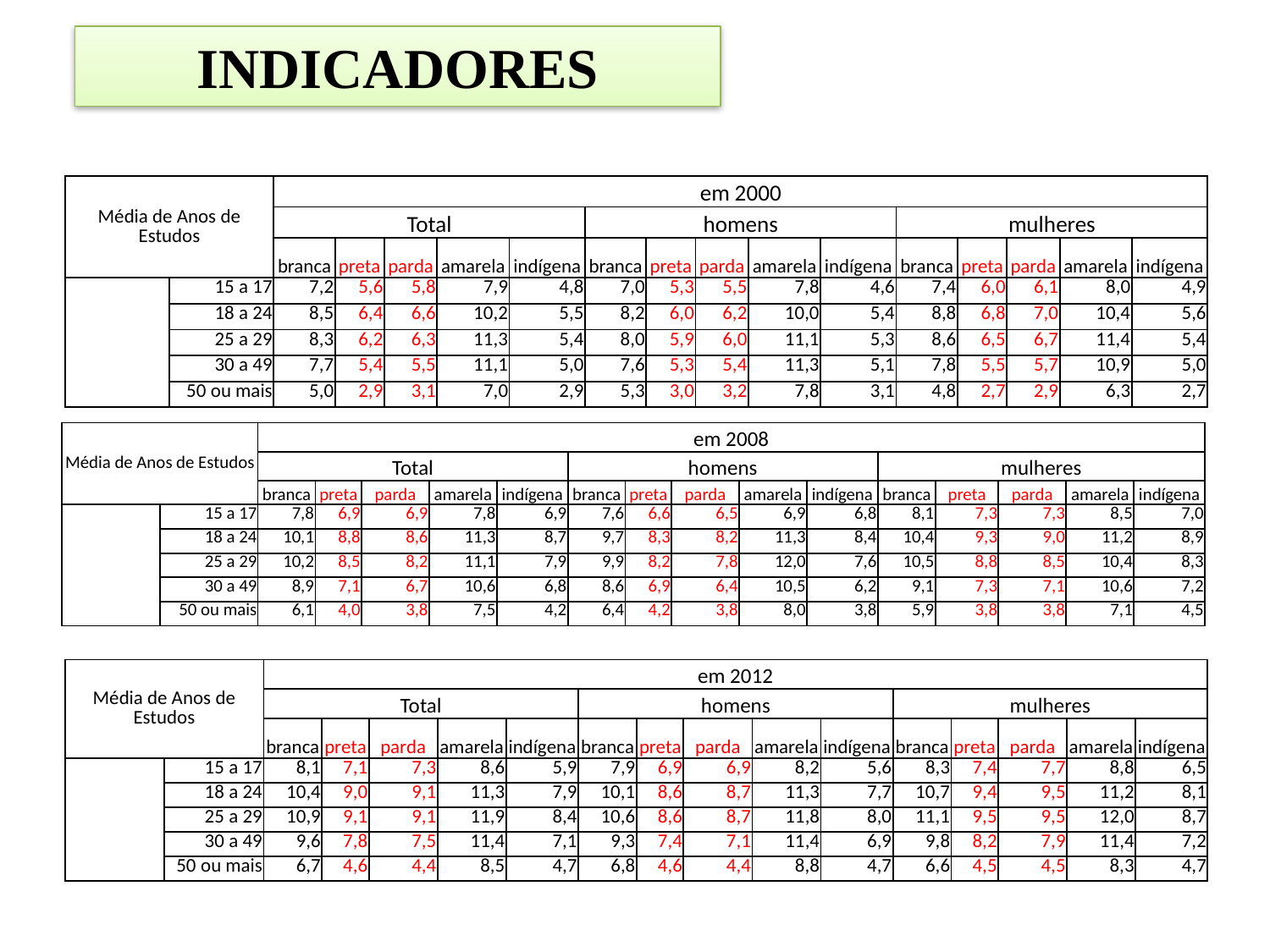

INDICADORES
| Média de Anos de Estudos |  | em 2000 |  |  |  |  |  |  |  |  |  |  |  |  |  |  |
| --- | --- | --- | --- | --- | --- | --- | --- | --- | --- | --- | --- | --- | --- | --- | --- | --- |
|  |  | Total |  |  |  |  | homens |  |  |  |  | mulheres |  |  |  |  |
|  |  | branca | preta | parda | amarela | indígena | branca | preta | parda | amarela | indígena | branca | preta | parda | amarela | indígena |
|  | 15 a 17 | 7,2 | 5,6 | 5,8 | 7,9 | 4,8 | 7,0 | 5,3 | 5,5 | 7,8 | 4,6 | 7,4 | 6,0 | 6,1 | 8,0 | 4,9 |
|  | 18 a 24 | 8,5 | 6,4 | 6,6 | 10,2 | 5,5 | 8,2 | 6,0 | 6,2 | 10,0 | 5,4 | 8,8 | 6,8 | 7,0 | 10,4 | 5,6 |
|  | 25 a 29 | 8,3 | 6,2 | 6,3 | 11,3 | 5,4 | 8,0 | 5,9 | 6,0 | 11,1 | 5,3 | 8,6 | 6,5 | 6,7 | 11,4 | 5,4 |
|  | 30 a 49 | 7,7 | 5,4 | 5,5 | 11,1 | 5,0 | 7,6 | 5,3 | 5,4 | 11,3 | 5,1 | 7,8 | 5,5 | 5,7 | 10,9 | 5,0 |
|  | 50 ou mais | 5,0 | 2,9 | 3,1 | 7,0 | 2,9 | 5,3 | 3,0 | 3,2 | 7,8 | 3,1 | 4,8 | 2,7 | 2,9 | 6,3 | 2,7 |
| Média de Anos de Estudos |  | em 2008 |  |  |  |  |  |  |  |  |  |  |  |  |  |  |
| --- | --- | --- | --- | --- | --- | --- | --- | --- | --- | --- | --- | --- | --- | --- | --- | --- |
|  |  | Total |  |  |  |  | homens |  |  |  |  | mulheres |  |  |  |  |
|  |  | branca | preta | parda | amarela | indígena | branca | preta | parda | amarela | indígena | branca | preta | parda | amarela | indígena |
|  | 15 a 17 | 7,8 | 6,9 | 6,9 | 7,8 | 6,9 | 7,6 | 6,6 | 6,5 | 6,9 | 6,8 | 8,1 | 7,3 | 7,3 | 8,5 | 7,0 |
|  | 18 a 24 | 10,1 | 8,8 | 8,6 | 11,3 | 8,7 | 9,7 | 8,3 | 8,2 | 11,3 | 8,4 | 10,4 | 9,3 | 9,0 | 11,2 | 8,9 |
|  | 25 a 29 | 10,2 | 8,5 | 8,2 | 11,1 | 7,9 | 9,9 | 8,2 | 7,8 | 12,0 | 7,6 | 10,5 | 8,8 | 8,5 | 10,4 | 8,3 |
|  | 30 a 49 | 8,9 | 7,1 | 6,7 | 10,6 | 6,8 | 8,6 | 6,9 | 6,4 | 10,5 | 6,2 | 9,1 | 7,3 | 7,1 | 10,6 | 7,2 |
|  | 50 ou mais | 6,1 | 4,0 | 3,8 | 7,5 | 4,2 | 6,4 | 4,2 | 3,8 | 8,0 | 3,8 | 5,9 | 3,8 | 3,8 | 7,1 | 4,5 |
| Média de Anos de Estudos |  | em 2012 |  |  |  |  |  |  |  |  |  |  |  |  |  |  |
| --- | --- | --- | --- | --- | --- | --- | --- | --- | --- | --- | --- | --- | --- | --- | --- | --- |
|  |  | Total |  |  |  |  | homens |  |  |  |  | mulheres |  |  |  |  |
|  |  | branca | preta | parda | amarela | indígena | branca | preta | parda | amarela | indígena | branca | preta | parda | amarela | indígena |
|  | 15 a 17 | 8,1 | 7,1 | 7,3 | 8,6 | 5,9 | 7,9 | 6,9 | 6,9 | 8,2 | 5,6 | 8,3 | 7,4 | 7,7 | 8,8 | 6,5 |
|  | 18 a 24 | 10,4 | 9,0 | 9,1 | 11,3 | 7,9 | 10,1 | 8,6 | 8,7 | 11,3 | 7,7 | 10,7 | 9,4 | 9,5 | 11,2 | 8,1 |
|  | 25 a 29 | 10,9 | 9,1 | 9,1 | 11,9 | 8,4 | 10,6 | 8,6 | 8,7 | 11,8 | 8,0 | 11,1 | 9,5 | 9,5 | 12,0 | 8,7 |
|  | 30 a 49 | 9,6 | 7,8 | 7,5 | 11,4 | 7,1 | 9,3 | 7,4 | 7,1 | 11,4 | 6,9 | 9,8 | 8,2 | 7,9 | 11,4 | 7,2 |
|  | 50 ou mais | 6,7 | 4,6 | 4,4 | 8,5 | 4,7 | 6,8 | 4,6 | 4,4 | 8,8 | 4,7 | 6,6 | 4,5 | 4,5 | 8,3 | 4,7 |